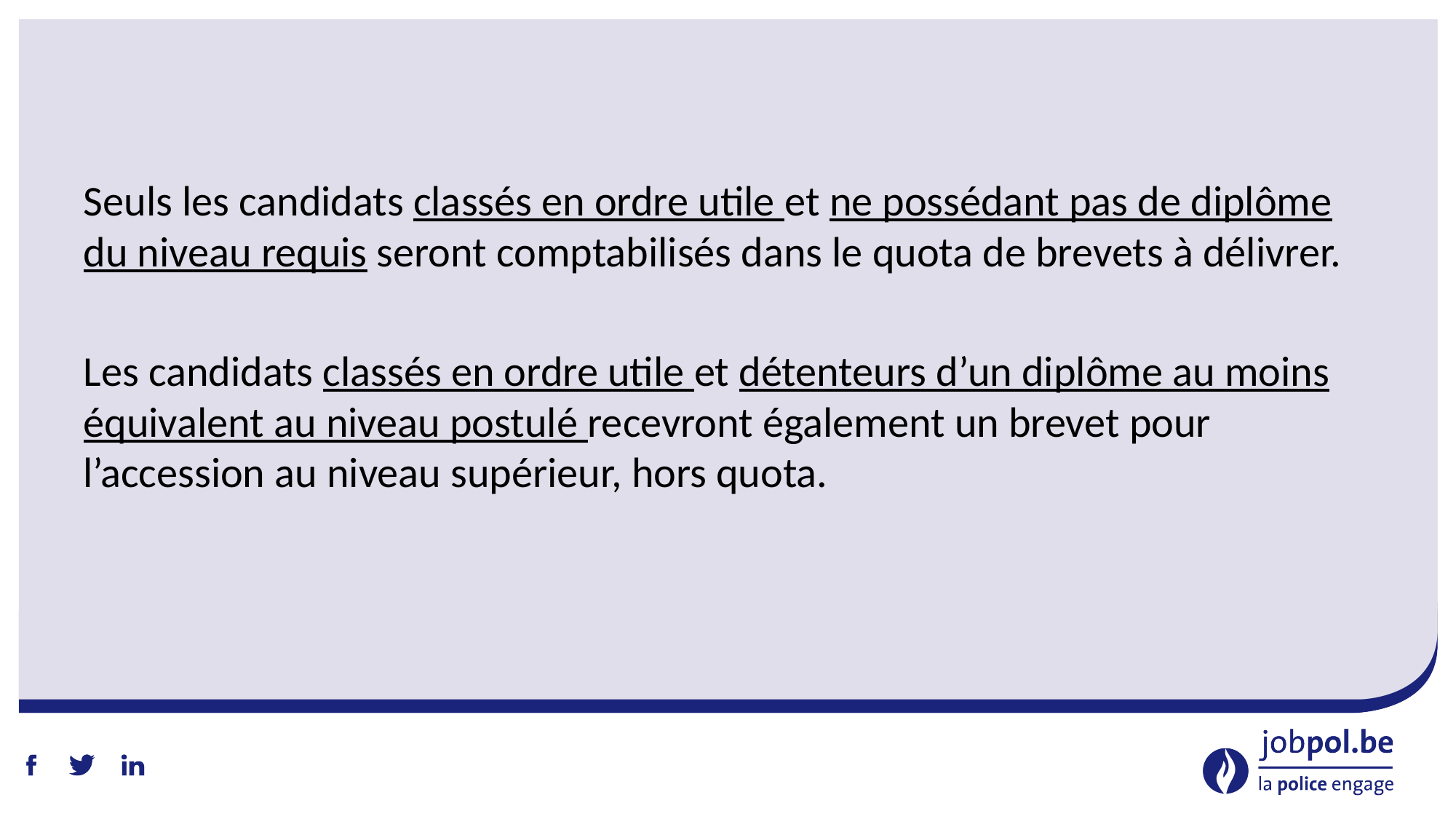

Seuls les candidats classés en ordre utile et ne possédant pas de diplôme du niveau requis seront comptabilisés dans le quota de brevets à délivrer.

Les candidats classés en ordre utile et détenteurs d’un diplôme au moins équivalent au niveau postulé recevront également un brevet pour l’accession au niveau supérieur, hors quota.